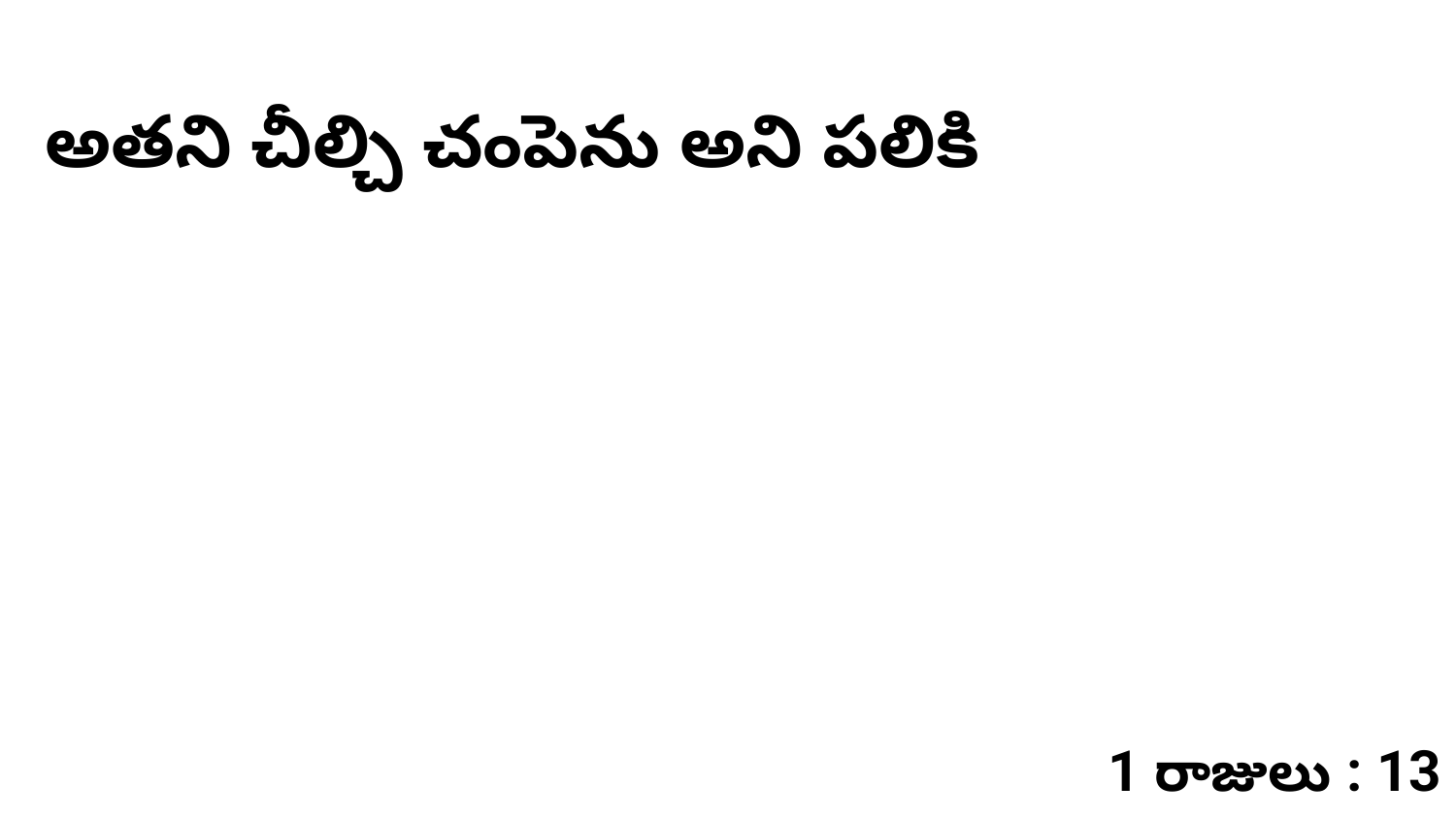

అతని చీల్చి చంపెను అని పలికి
1 రాజులు : 13